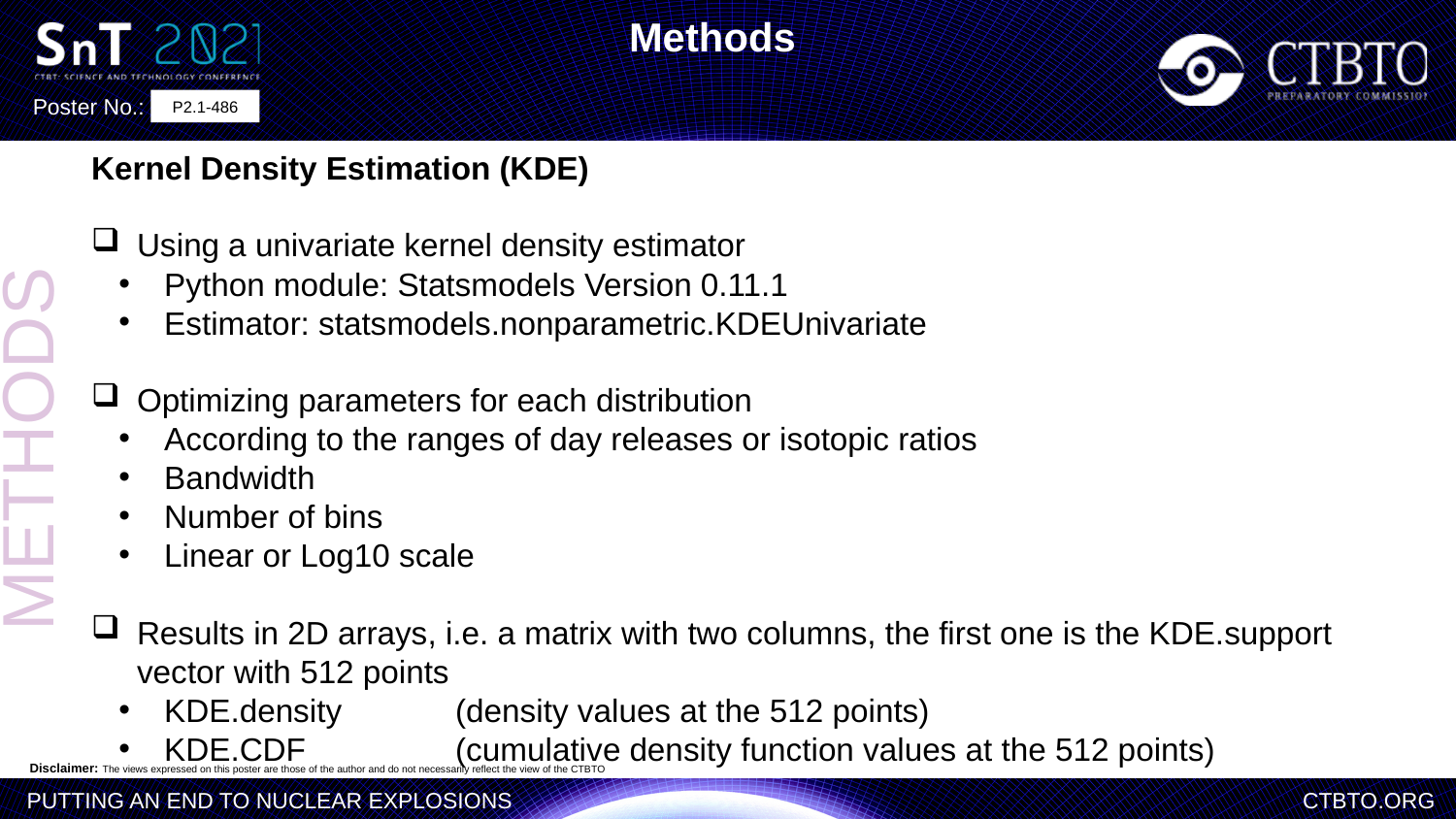

Methods
P2.1-486
Kernel Density Estimation (KDE)

Using a univariate kernel density estimator
Python module: Statsmodels Version 0.11.1
Estimator: statsmodels.nonparametric.KDEUnivariate

Optimizing parameters for each distribution
According to the ranges of day releases or isotopic ratios
Bandwidth
Number of bins
Linear or Log10 scale

Results in 2D arrays, i.e. a matrix with two columns, the first one is the KDE.support vector with 512 points
KDE.density	(density values at the 512 points)
KDE.CDF		(cumulative density function values at the 512 points)
METHODS